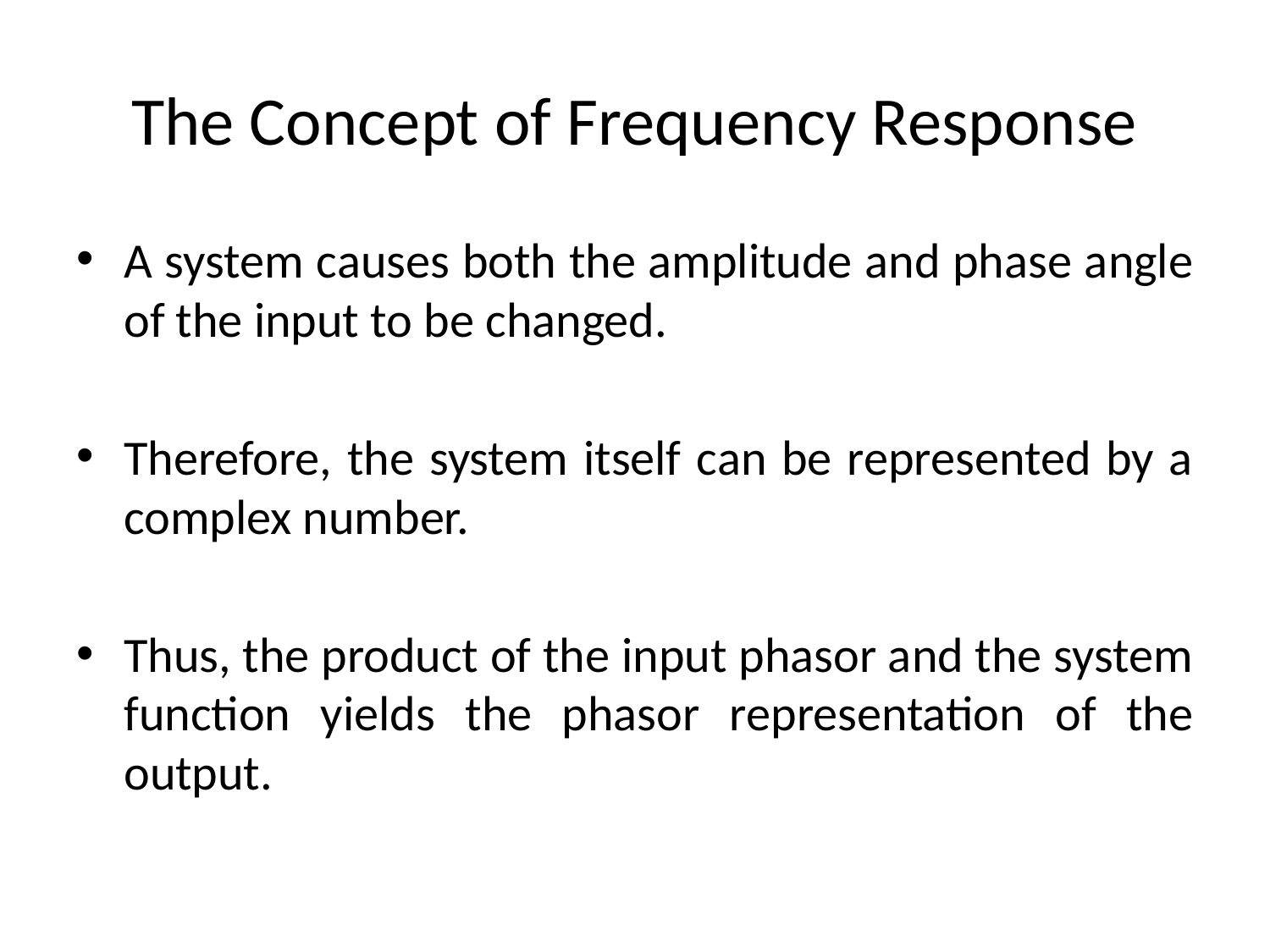

# The Concept of Frequency Response
A system causes both the amplitude and phase angle of the input to be changed.

Therefore, the system itself can be represented by a complex number.

Thus, the product of the input phasor and the system function yields the phasor representation of the output.